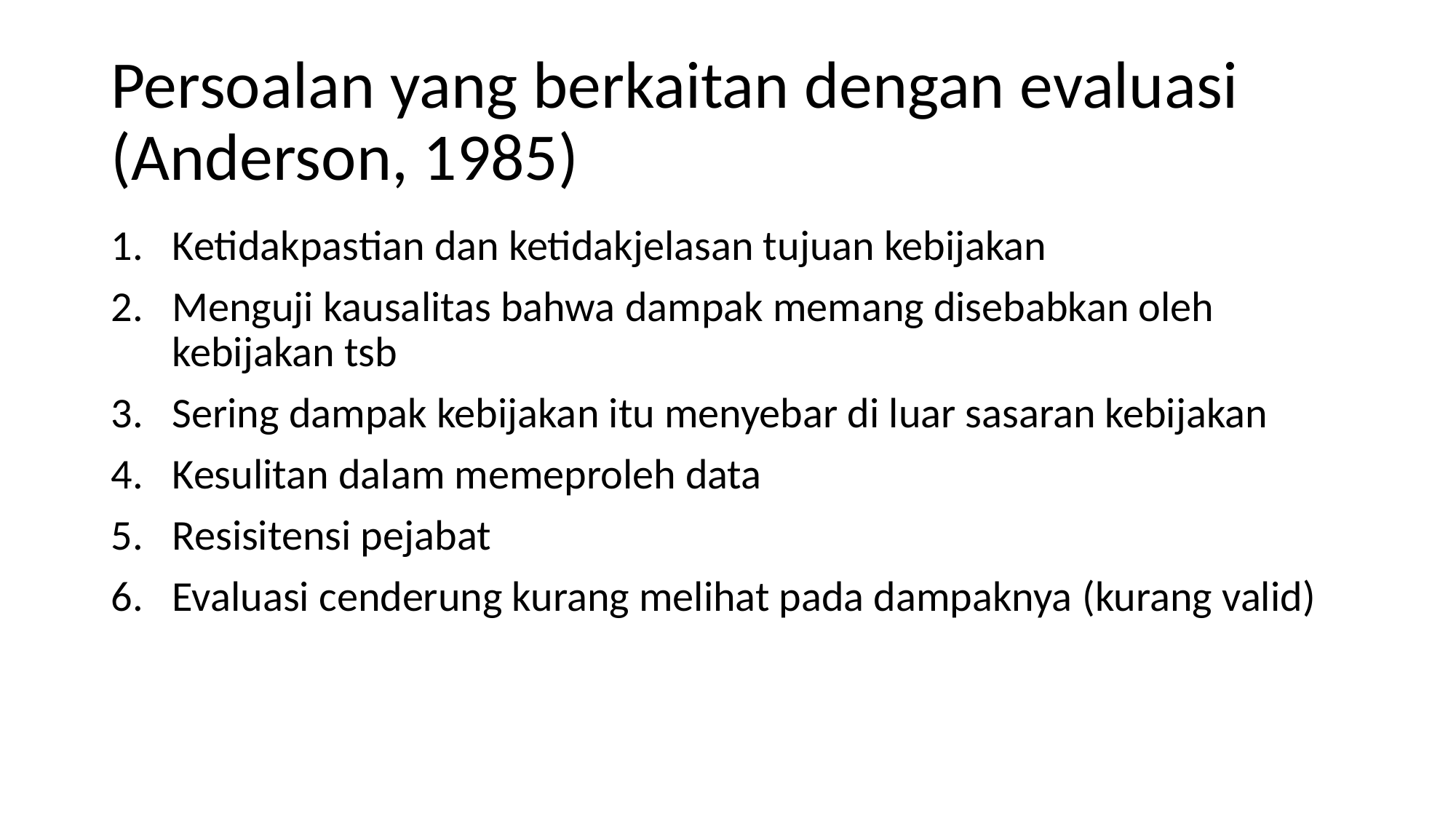

# Persoalan yang berkaitan dengan evaluasi (Anderson, 1985)
Ketidakpastian dan ketidakjelasan tujuan kebijakan
Menguji kausalitas bahwa dampak memang disebabkan oleh kebijakan tsb
Sering dampak kebijakan itu menyebar di luar sasaran kebijakan
Kesulitan dalam memeproleh data
Resisitensi pejabat
Evaluasi cenderung kurang melihat pada dampaknya (kurang valid)